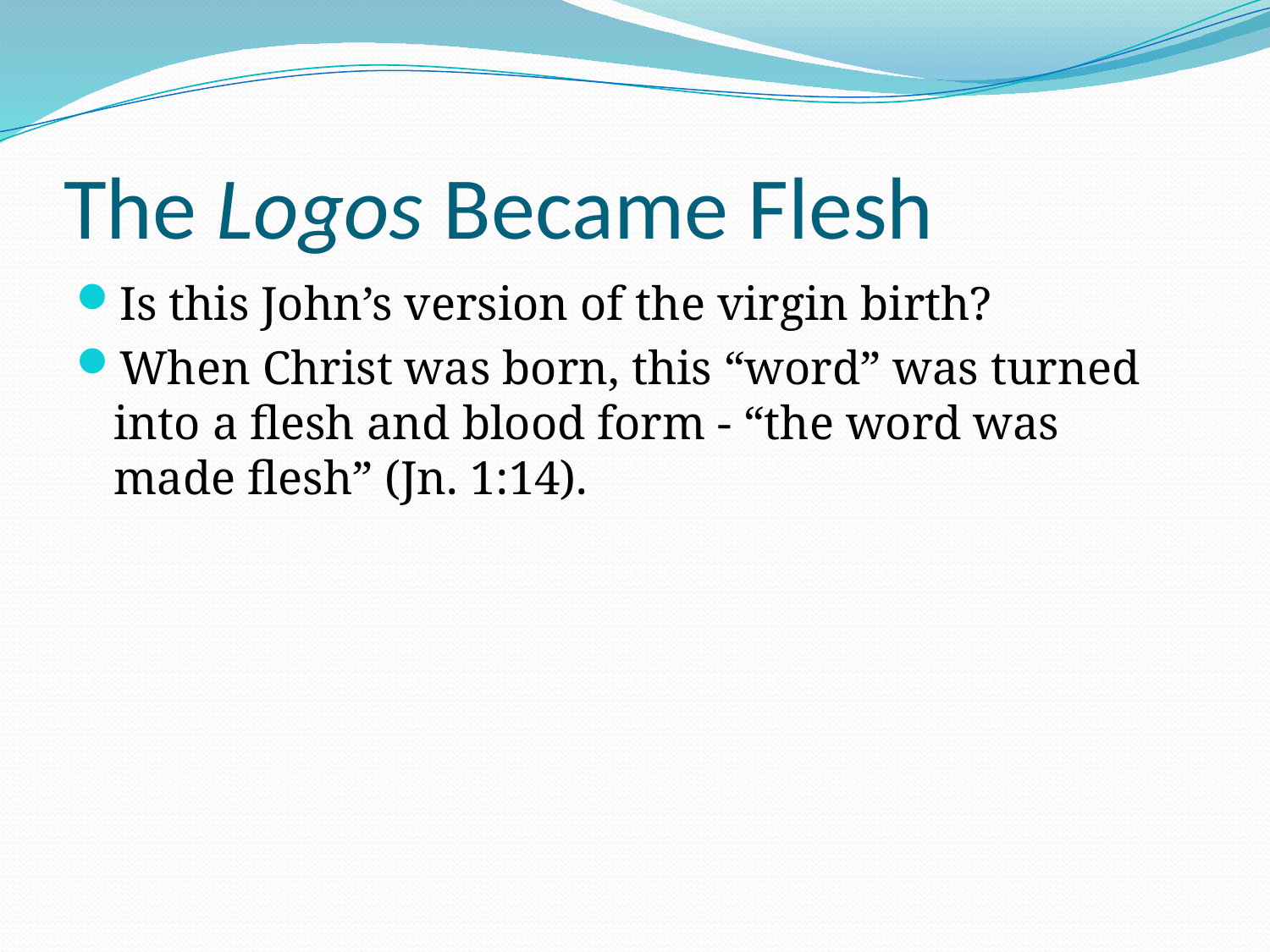

# The Logos Became Flesh
Is this John’s version of the virgin birth?
When Christ was born, this “word” was turned into a flesh and blood form - “the word was made flesh” (Jn. 1:14).